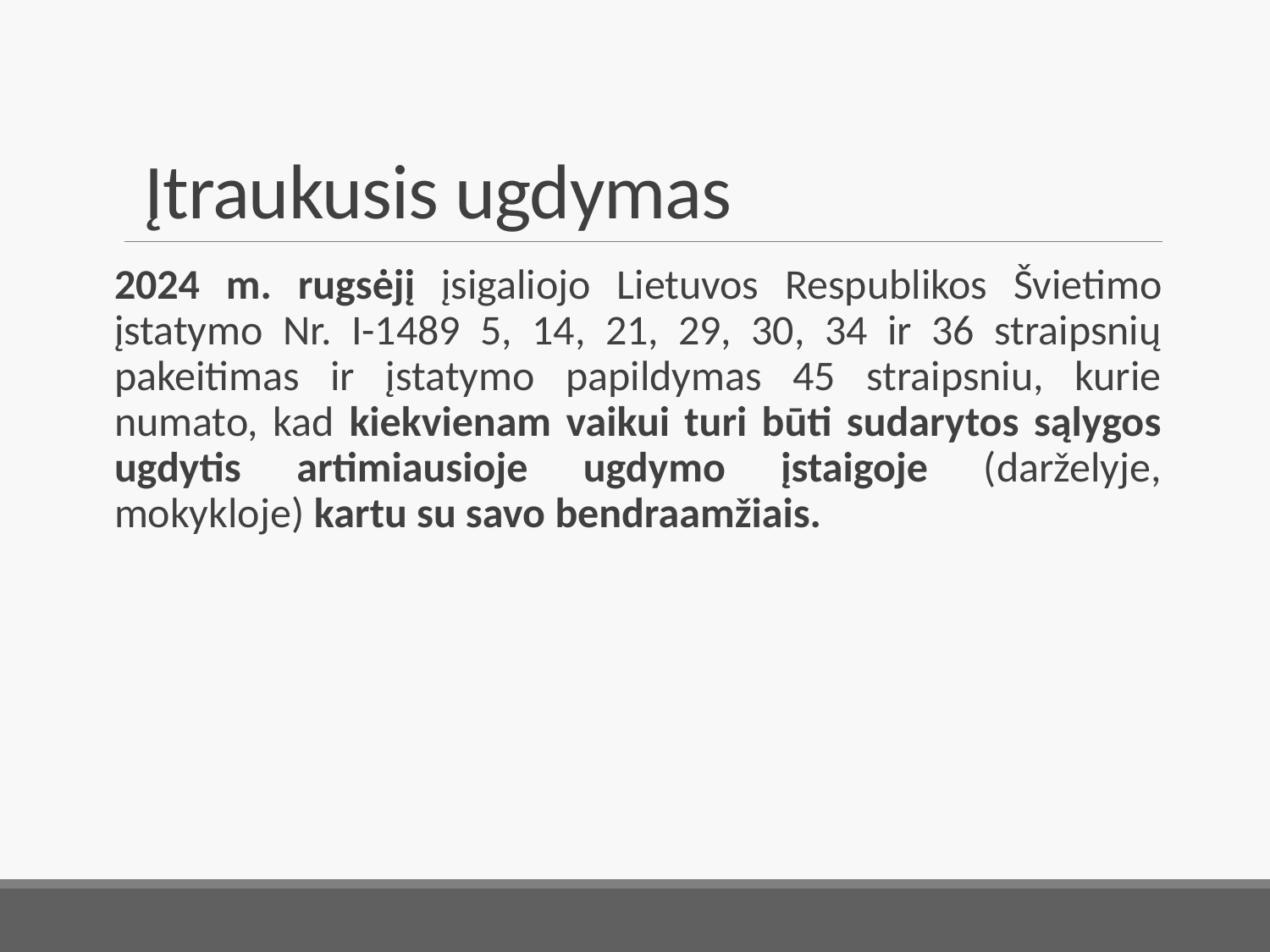

# Įtraukusis ugdymas
2024 m. rugsėjį įsigaliojo Lietuvos Respublikos Švietimo įstatymo Nr. I-1489 5, 14, 21, 29, 30, 34 ir 36 straipsnių pakeitimas ir įstatymo papildymas 45 straipsniu, kurie numato, kad kiekvienam vaikui turi būti sudarytos sąlygos ugdytis artimiausioje ugdymo įstaigoje (darželyje, mokykloje) kartu su savo bendraamžiais.